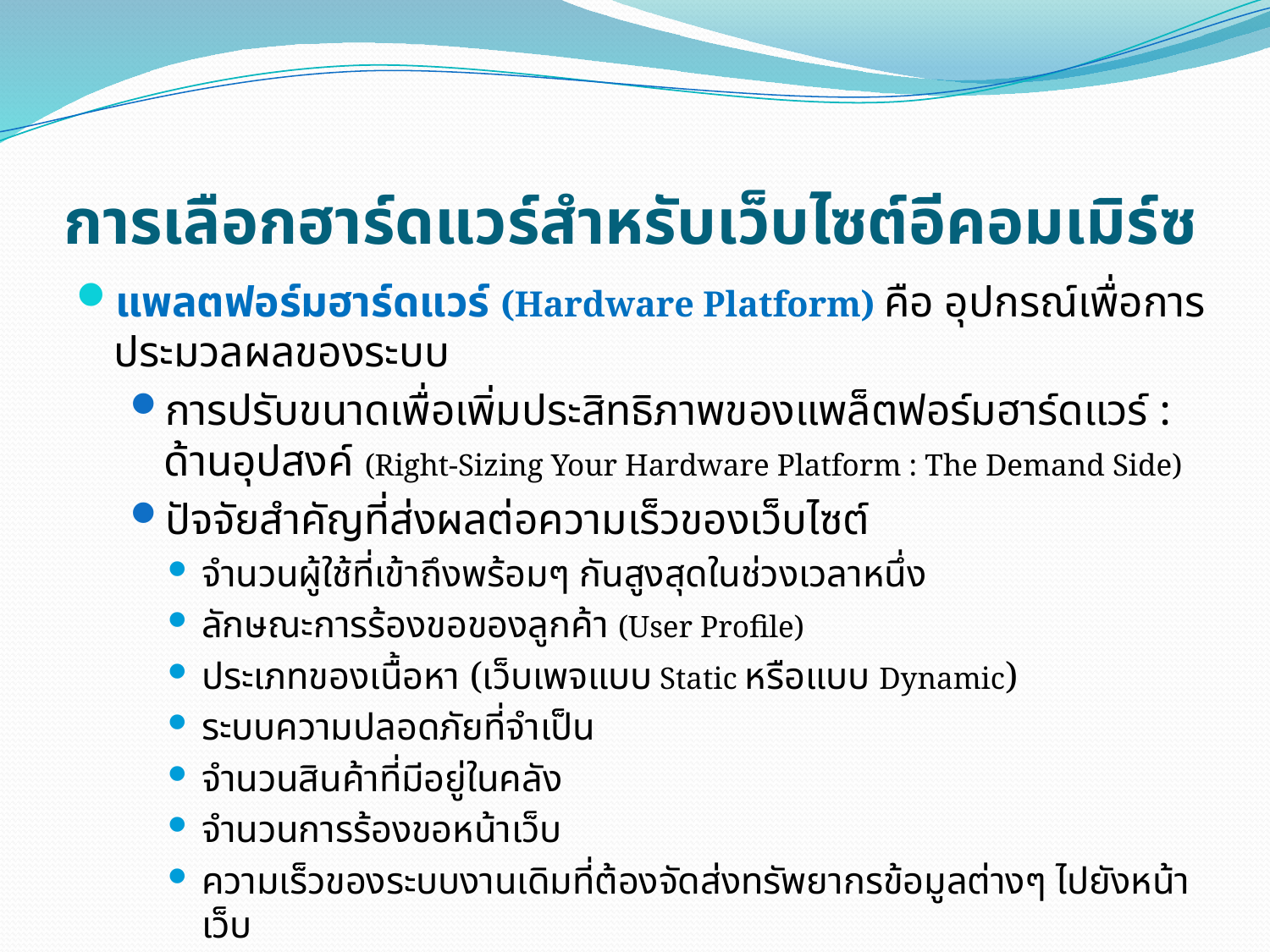

# การเลือกฮาร์ดแวร์สำหรับเว็บไซต์อีคอมเมิร์ซ
แพลตฟอร์มฮาร์ดแวร์ (Hardware Platform) คือ อุปกรณ์เพื่อการประมวลผลของระบบ
การปรับขนาดเพื่อเพิ่มประสิทธิภาพของแพล็ตฟอร์มฮาร์ดแวร์ : ด้านอุปสงค์ (Right-Sizing Your Hardware Platform : The Demand Side)
ปัจจัยสำคัญที่ส่งผลต่อความเร็วของเว็บไซต์
จำนวนผู้ใช้ที่เข้าถึงพร้อมๆ กันสูงสุดในช่วงเวลาหนึ่ง
ลักษณะการร้องขอของลูกค้า (User Profile)
ประเภทของเนื้อหา (เว็บเพจแบบ Static หรือแบบ Dynamic)
ระบบความปลอดภัยที่จำเป็น
จำนวนสินค้าที่มีอยู่ในคลัง
จำนวนการร้องขอหน้าเว็บ
ความเร็วของระบบงานเดิมที่ต้องจัดส่งทรัพยากรข้อมูลต่างๆ ไปยังหน้าเว็บ